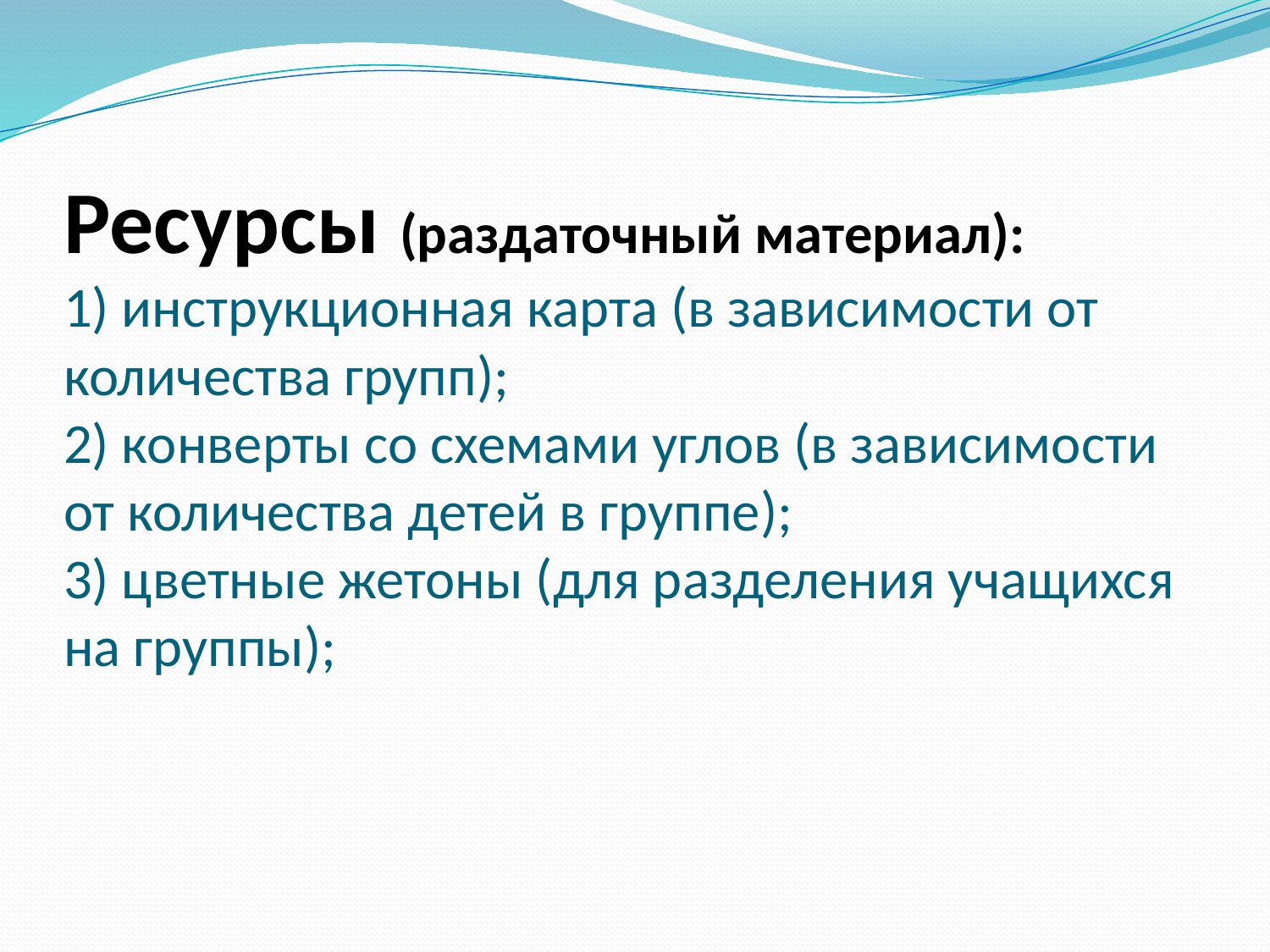

# Ресурсы (раздаточный материал): 1) инструкционная карта (в зависимости от количества групп); 2) конверты со схемами углов (в зависимости от количества детей в группе); 3) цветные жетоны (для разделения учащихся на группы);